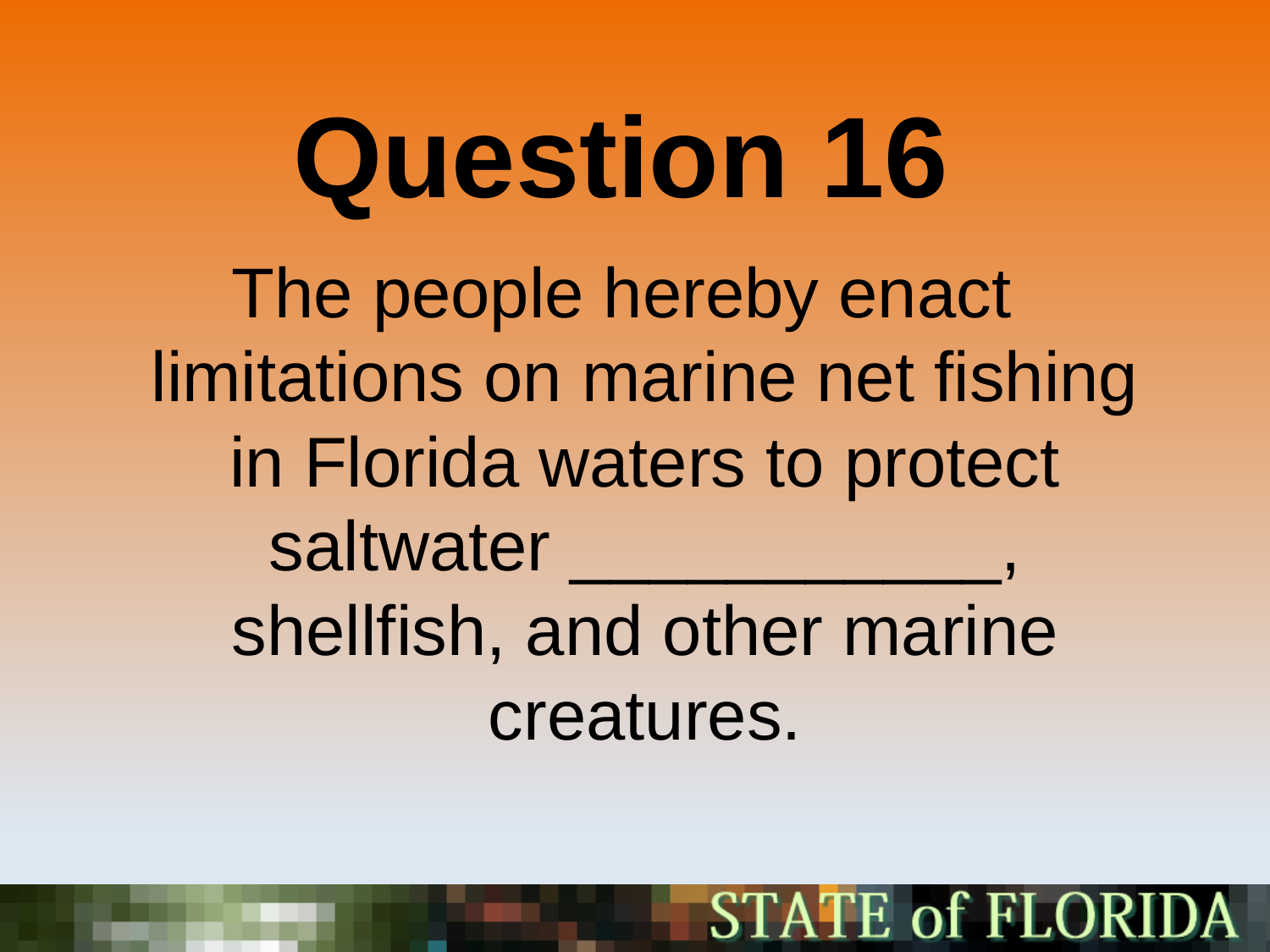

Question 16
The people hereby enact limitations on marine net fishing in Florida waters to protect saltwater ___________, shellfish, and other marine creatures.